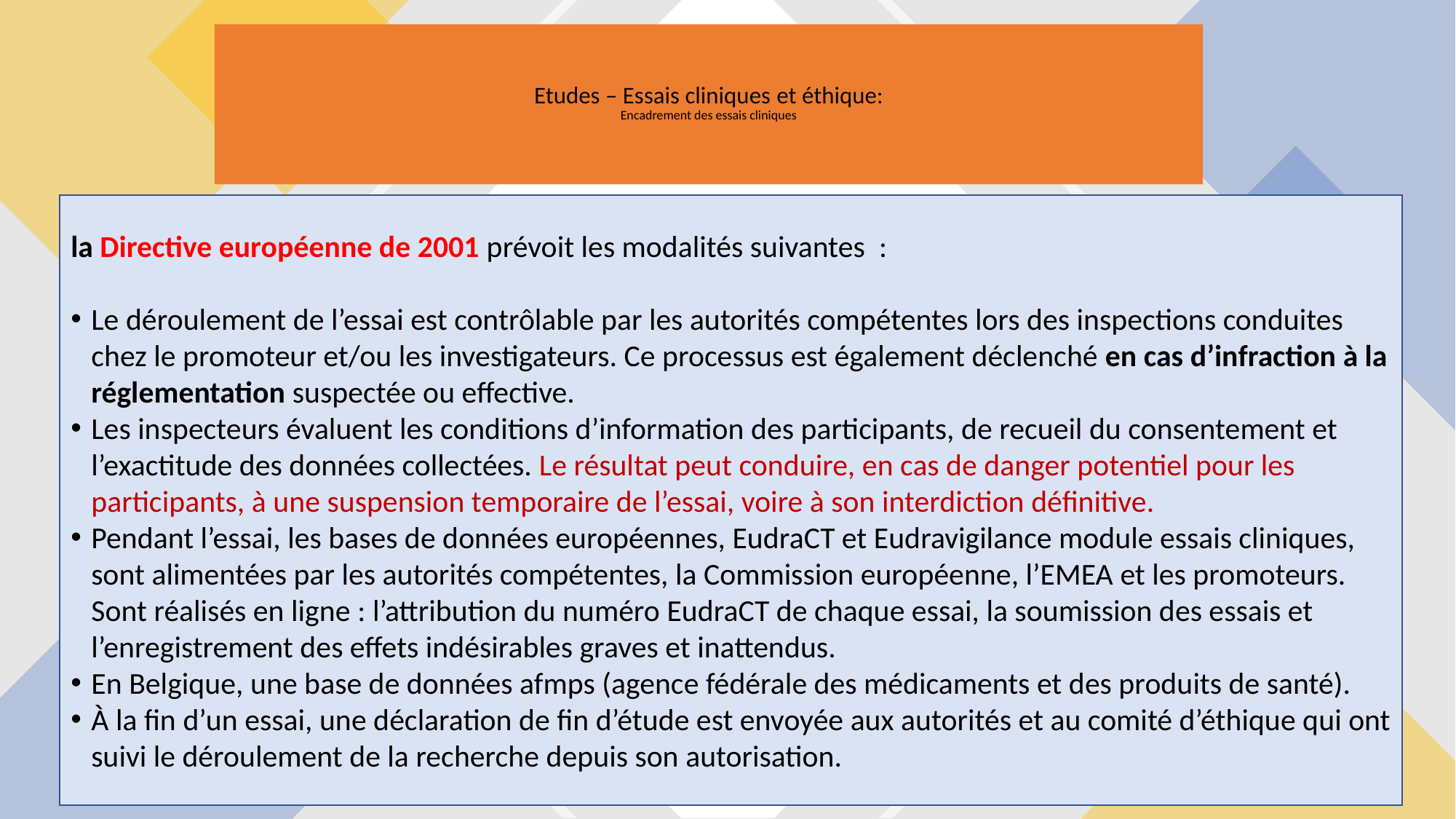

# Etudes – Essais cliniques et éthique: Encadrement des essais cliniques

la Directive européenne de 2001 prévoit les modalités suivantes  :

Le déroulement de l’essai est contrôlable par les autorités compétentes lors des inspections conduites chez le promoteur et/ou les investigateurs. Ce processus est également déclenché en cas d’infraction à la réglementation suspectée ou effective.
Les inspecteurs évaluent les conditions d’information des participants, de recueil du consentement et l’exactitude des données collectées. Le résultat peut conduire, en cas de danger potentiel pour les participants, à une suspension temporaire de l’essai, voire à son interdiction définitive.
Pendant l’essai, les bases de données européennes, EudraCT et Eudravigilance module essais cliniques, sont alimentées par les autorités compétentes, la Commission européenne, l’EMEA et les promoteurs. Sont réalisés en ligne : l’attribution du numéro EudraCT de chaque essai, la soumission des essais et l’enregistrement des effets indésirables graves et inattendus.
En Belgique, une base de données afmps (agence fédérale des médicaments et des produits de santé).
À la fin d’un essai, une déclaration de fin d’étude est envoyée aux autorités et au comité d’éthique qui ont suivi le déroulement de la recherche depuis son autorisation.